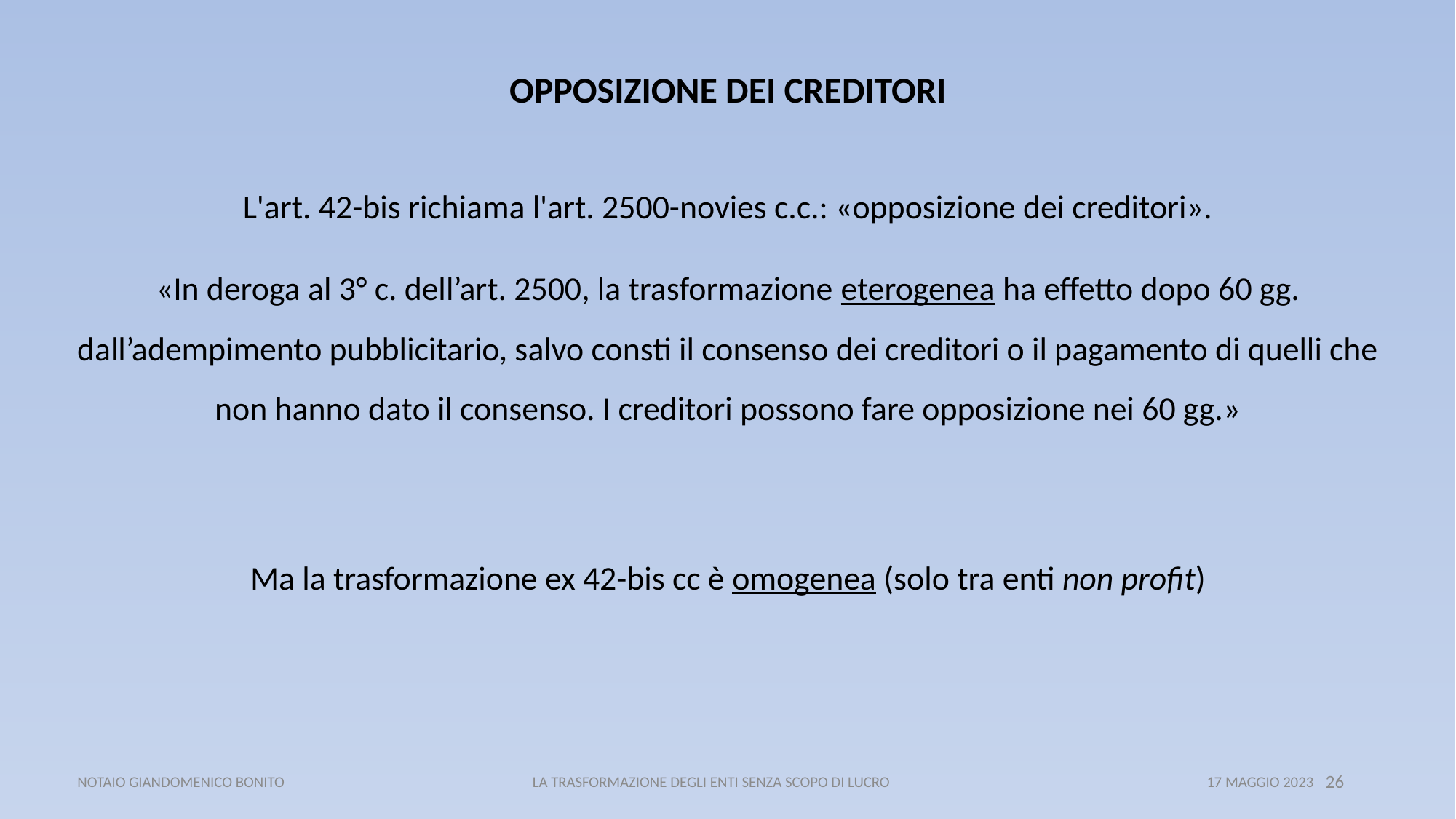

OPPOSIZIONE DEI CREDITORI

L'art. 42-bis richiama l'art. 2500-novies c.c.: «opposizione dei creditori».

«In deroga al 3° c. dell’art. 2500, la trasformazione eterogenea ha effetto dopo 60 gg. dall’adempimento pubblicitario, salvo consti il consenso dei creditori o il pagamento di quelli che non hanno dato il consenso. I creditori possono fare opposizione nei 60 gg.»

Ma la trasformazione ex 42-bis cc è omogenea (solo tra enti non profit)
 NOTAIO GIANDOMENICO BONITO                                                                        LA TRASFORMAZIONE DEGLI ENTI SENZA SCOPO DI LUCRO                                                                                            17 MAGGIO 2023
26